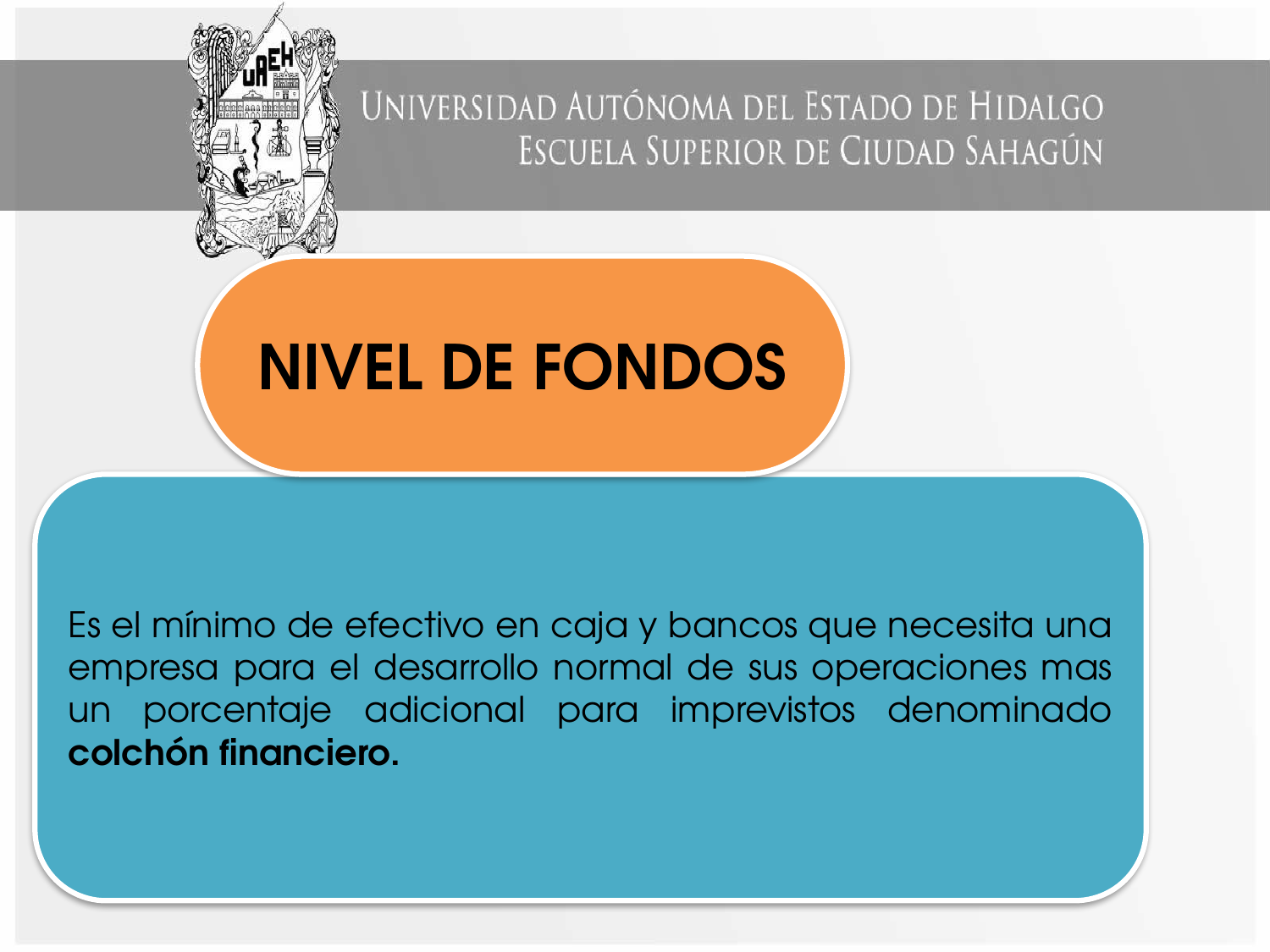

NIVEL DE FONDOS
Es el mínimo de efectivo en caja y bancos que necesita una empresa para el desarrollo normal de sus operaciones mas un porcentaje adicional para imprevistos denominado colchón financiero.